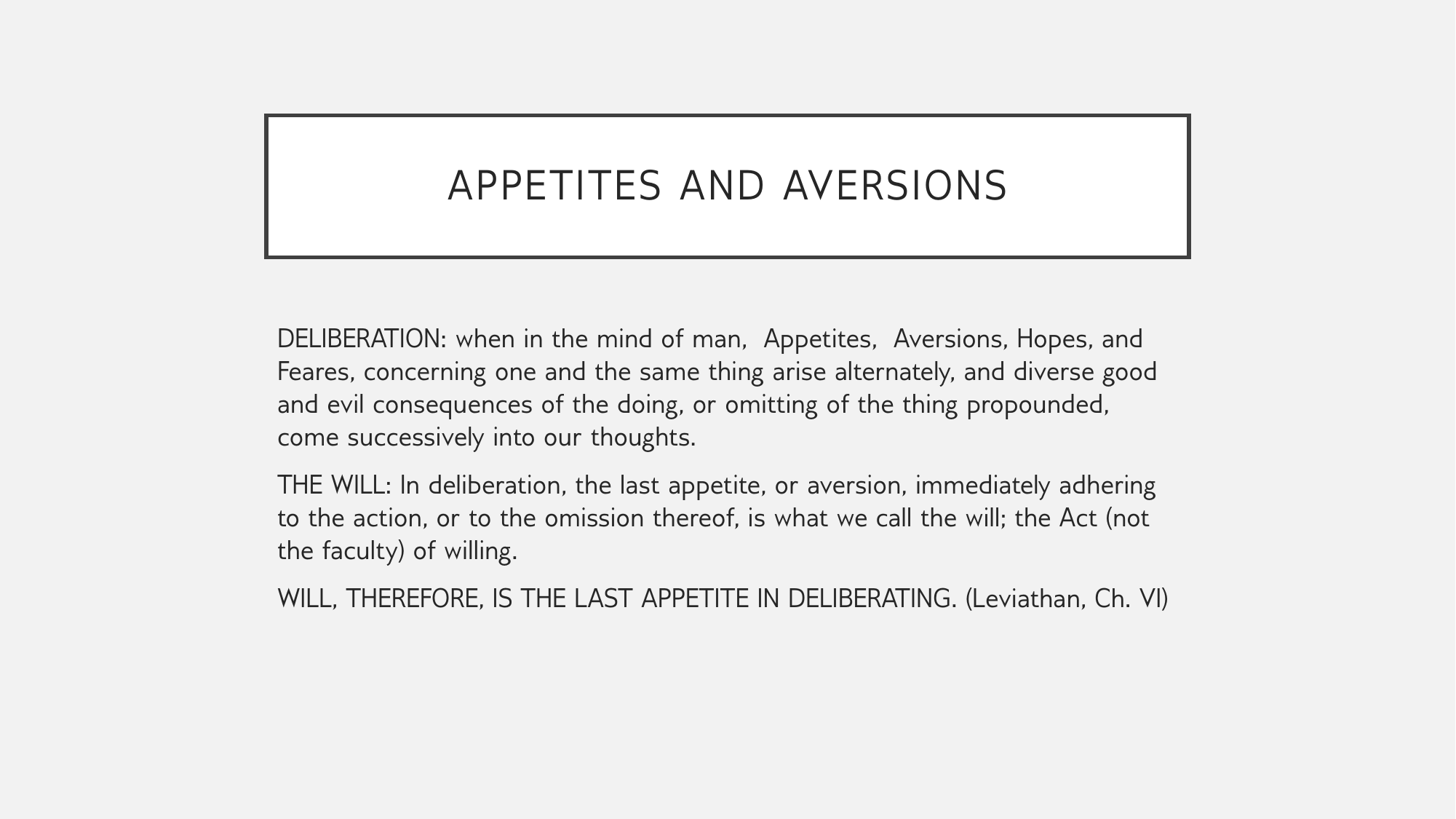

# Appetites and aversions
Deliberation: when in the mind of man,  Appetites,  Aversions, Hopes, and Feares, concerning one and the same thing arise alternately, and diverse good and evil consequences of the doing, or omitting of the thing propounded, come successively into our thoughts.
The Will: In deliberation, the last appetite, or aversion, immediately adhering to the action, or to the omission thereof, is what we call the will; the Act (not the faculty) of willing.
Will, therefore, is the last appetite in deliberating. (Leviathan, Ch. VI)